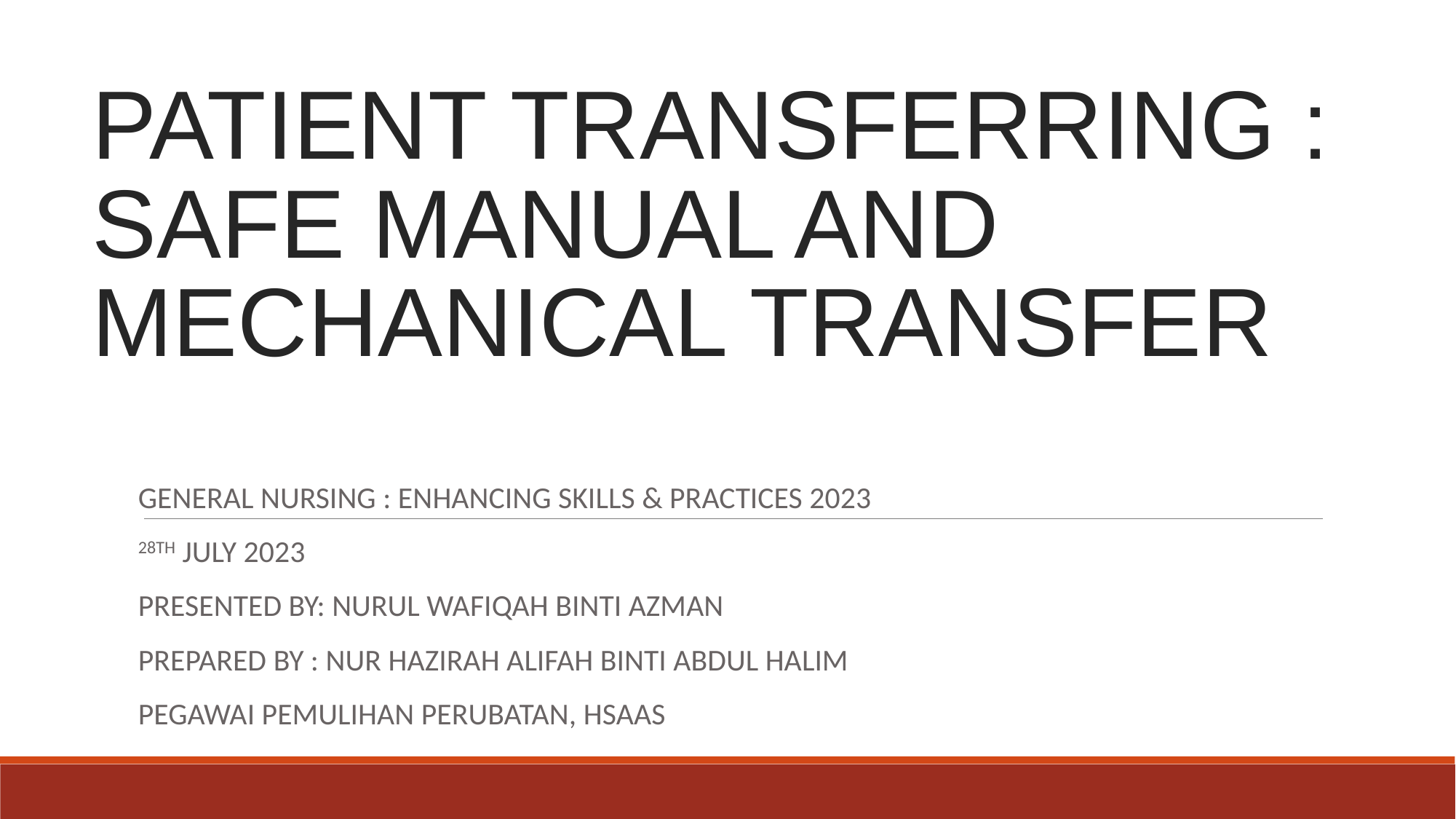

# PATIENT TRANSFERRING : SAFE MANUAL AND MECHANICAL TRANSFER
GENERAL NURSING : ENHANCING SKILLS & PRACTICES 2023
28TH JULY 2023
PRESENTED BY: NURUL WAFIQAH BINTI AZMAN
PREPARED BY : NUR HAZIRAH ALIFAH BINTI ABDUL HALIM
PEGAWAI PEMULIHAN PERUBATAN, HSAAS